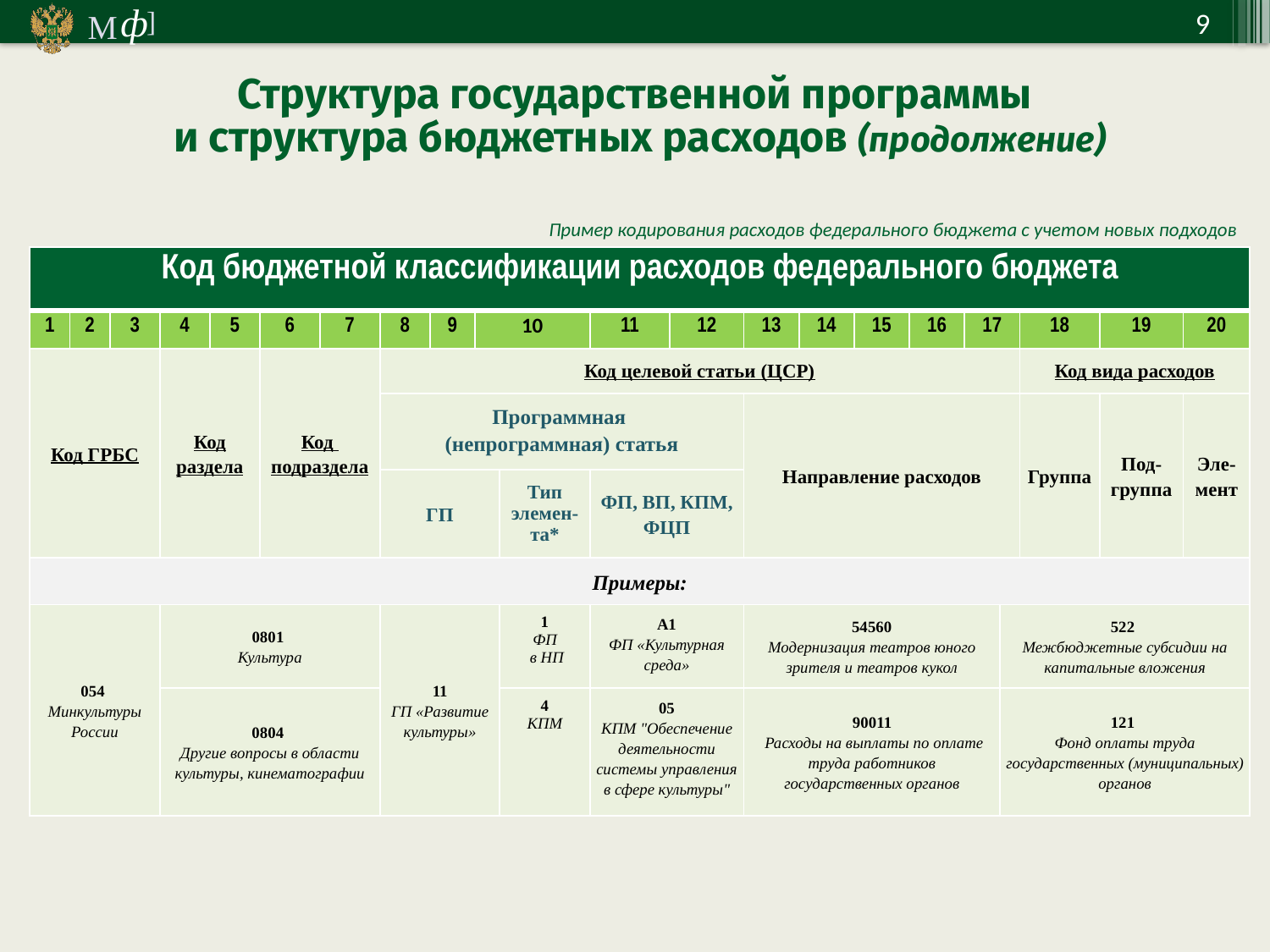

Структура государственной программы
и структура бюджетных расходов (продолжение)
Пример кодирования расходов федерального бюджета с учетом новых подходов
| Код бюджетной классификации расходов федерального бюджета |  |  |  |  |  |  |  |  |  |  |  |  |  |  |  |  |  |  |  |  |  |
| --- | --- | --- | --- | --- | --- | --- | --- | --- | --- | --- | --- | --- | --- | --- | --- | --- | --- | --- | --- | --- | --- |
| 1 | 2 | 3 | 4 | 5 | 6 | 7 | 8 | 9 | 10 |  | 11 | 12 | 13 | 14 | 15 | 16 | 17 |  | 18 | 19 | 20 |
| Код ГРБС |  |  | Код раздела |  | Код подраздела |  | Код целевой статьи (ЦСР) |  |  |  |  |  |  |  |  |  |  |  | Код вида расходов |  |  |
|  |  |  |  |  |  |  | Программная (непрограммная) статья |  |  |  |  |  | Направление расходов |  |  |  |  |  | Группа | Под- группа | Эле-мент |
|  |  |  |  |  |  |  | ГП |  |  | Тип элемен-та\* | ФП, ВП, КПМ, ФЦП |  |  |  |  |  |  |  |  |  |  |
| Примеры: |  |  |  |  |  |  |  |  |  |  |  |  |  |  |  |  |  |  |  |  |  |
| 054 Минкультуры России |  |  | 0801 Культура |  |  |  | 11 ГП «Развитие культуры» |  |  | 1 ФП в НП | А1 ФП «Культурная среда» |  | 54560 Модернизация театров юного зрителя и театров кукол |  |  |  |  | 522 Межбюджетные субсидии на капитальные вложения |  |  |  |
|  |  |  | 0804 Другие вопросы в области культуры, кинематографии |  |  |  |  |  |  | 4 КПМ | 05 КПМ "Обеспечение деятельности системы управления в сфере культуры" |  | 90011 Расходы на выплаты по оплате труда работников государственных органов |  |  |  |  | 121 Фонд оплаты труда государственных (муниципальных) органов |  |  |  |